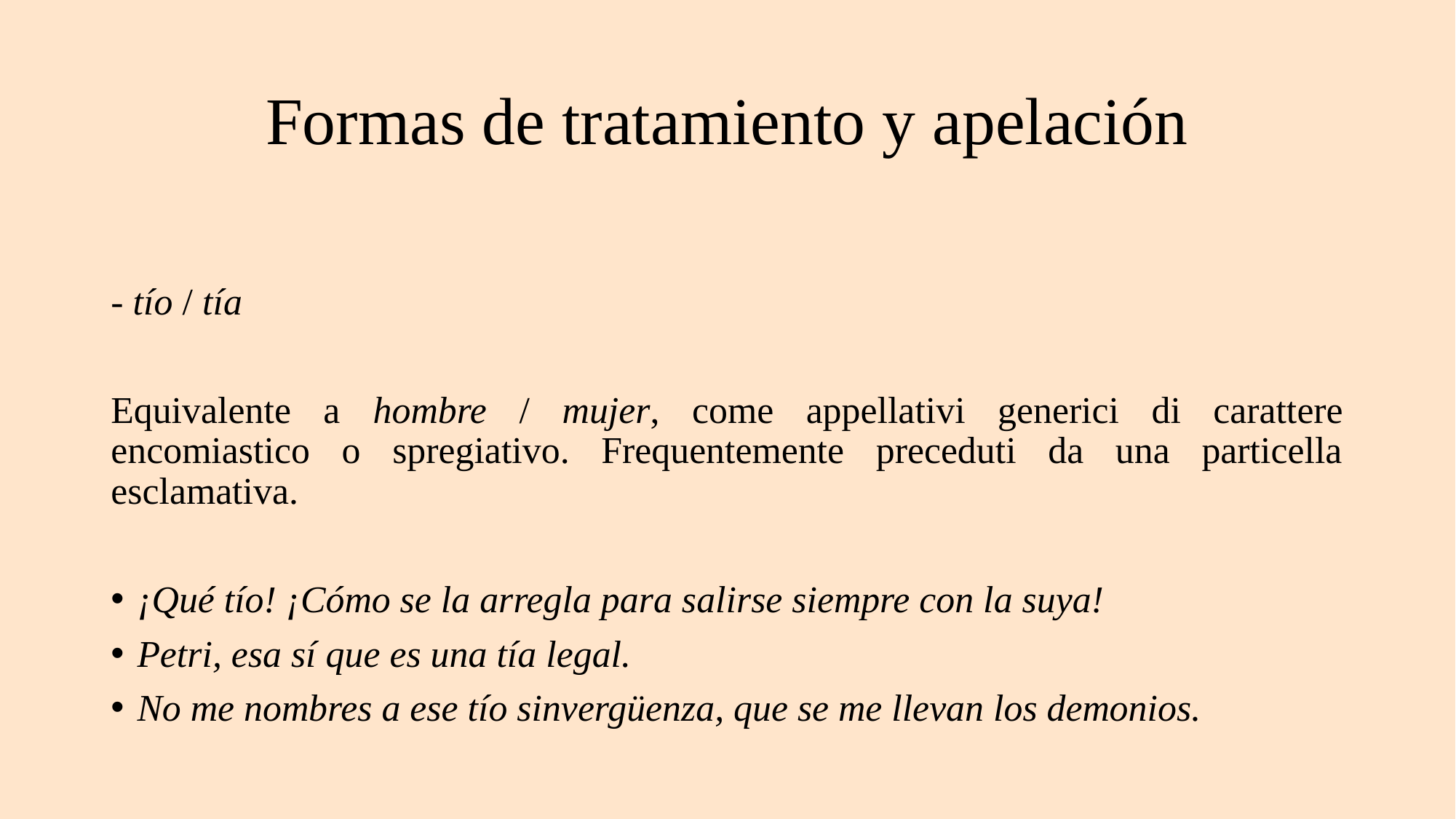

# Formas de tratamiento y apelación

- tío / tía

Equivalente a hombre / mujer, come appellativi generici di carattere encomiastico o spregiativo. Frequentemente preceduti da una particella esclamativa.

¡Qué tío! ¡Cómo se la arregla para salirse siempre con la suya!
Petri, esa sí que es una tía legal.
No me nombres a ese tío sinvergüenza, que se me llevan los demonios.